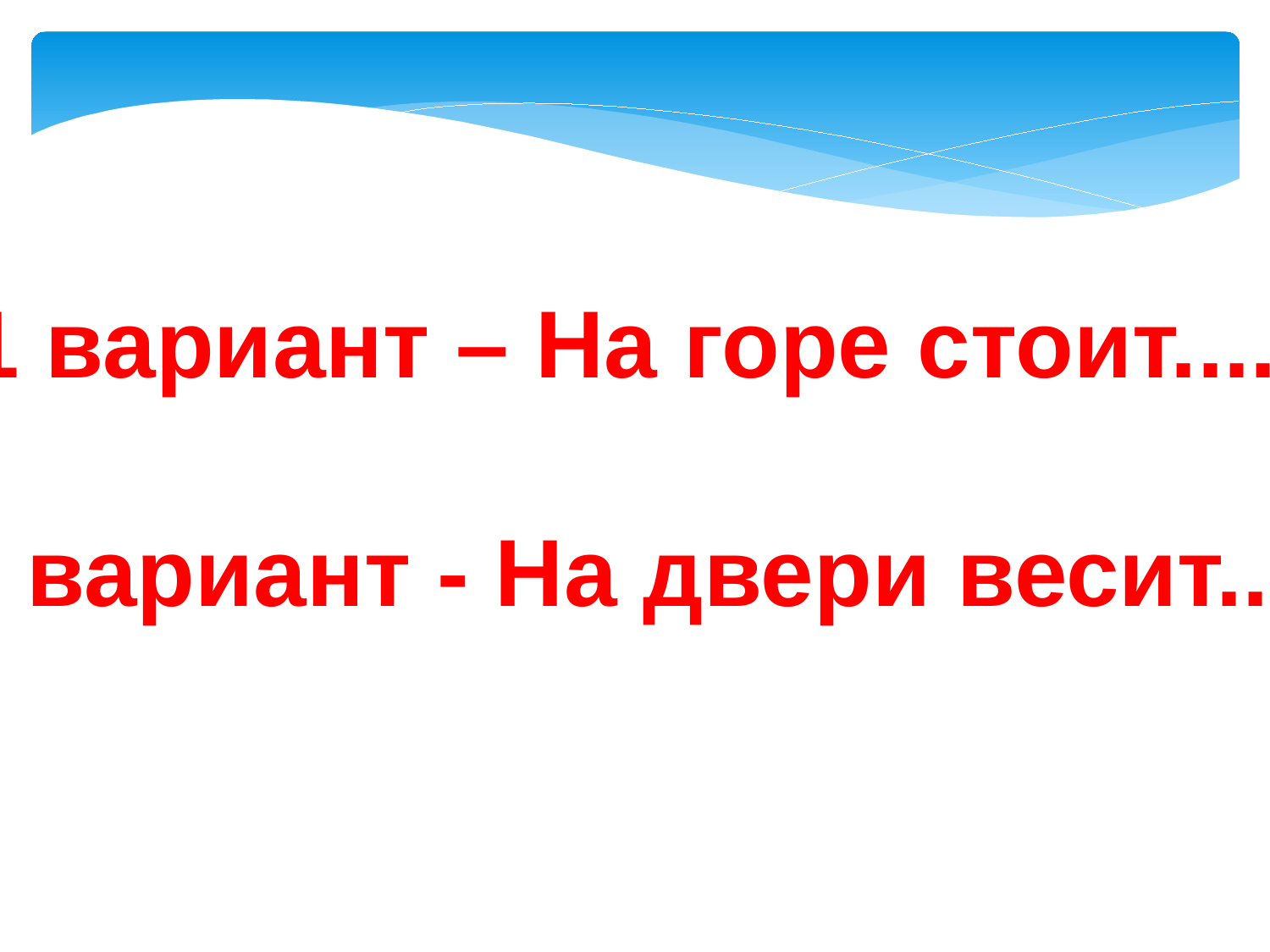

1 вариант – На горе стоит.....

2 вариант - На двери весит....